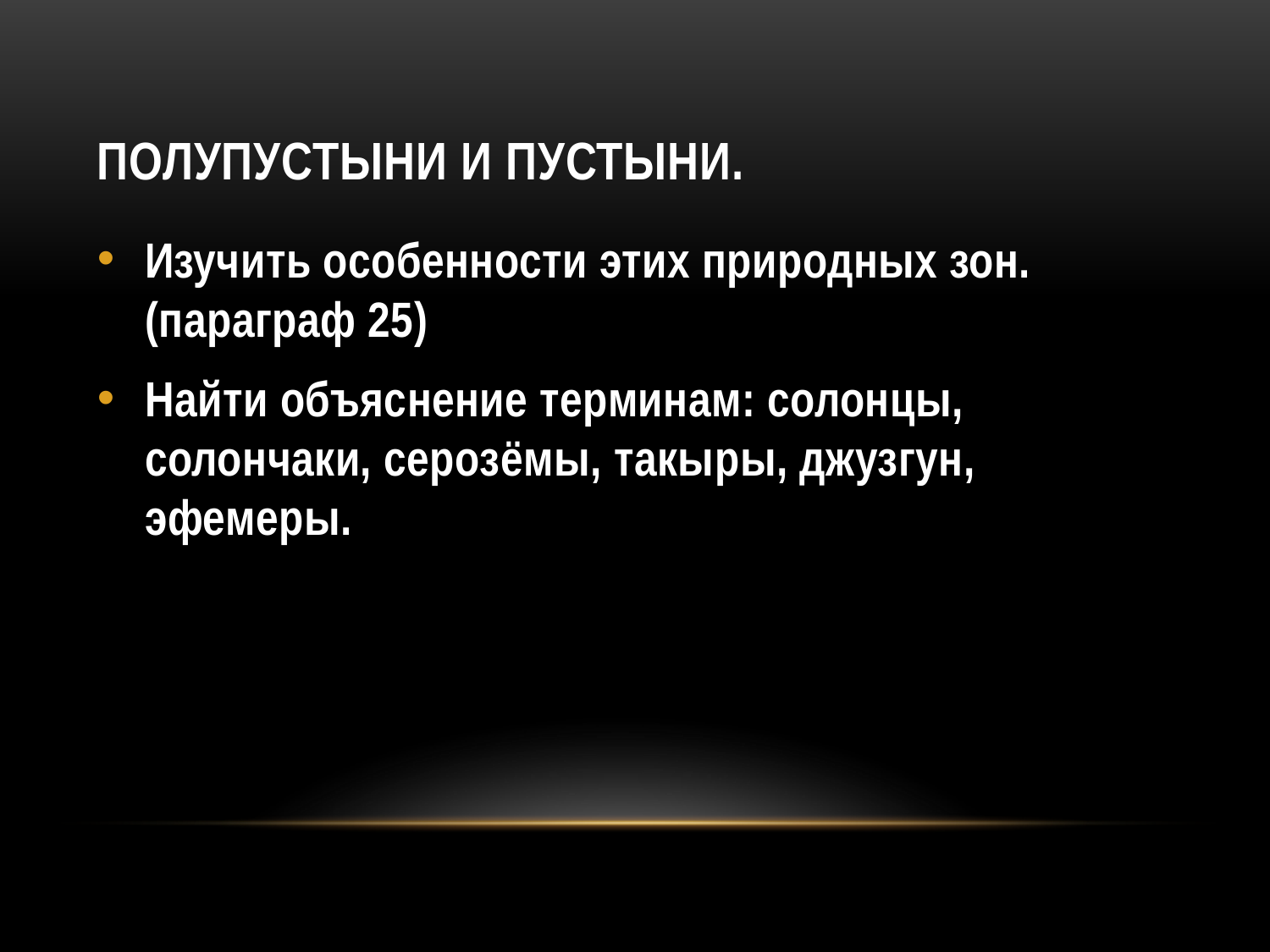

# Полупустыни и пустыни.
Изучить особенности этих природных зон. (параграф 25)
Найти объяснение терминам: солонцы, солончаки, серозёмы, такыры, джузгун, эфемеры.